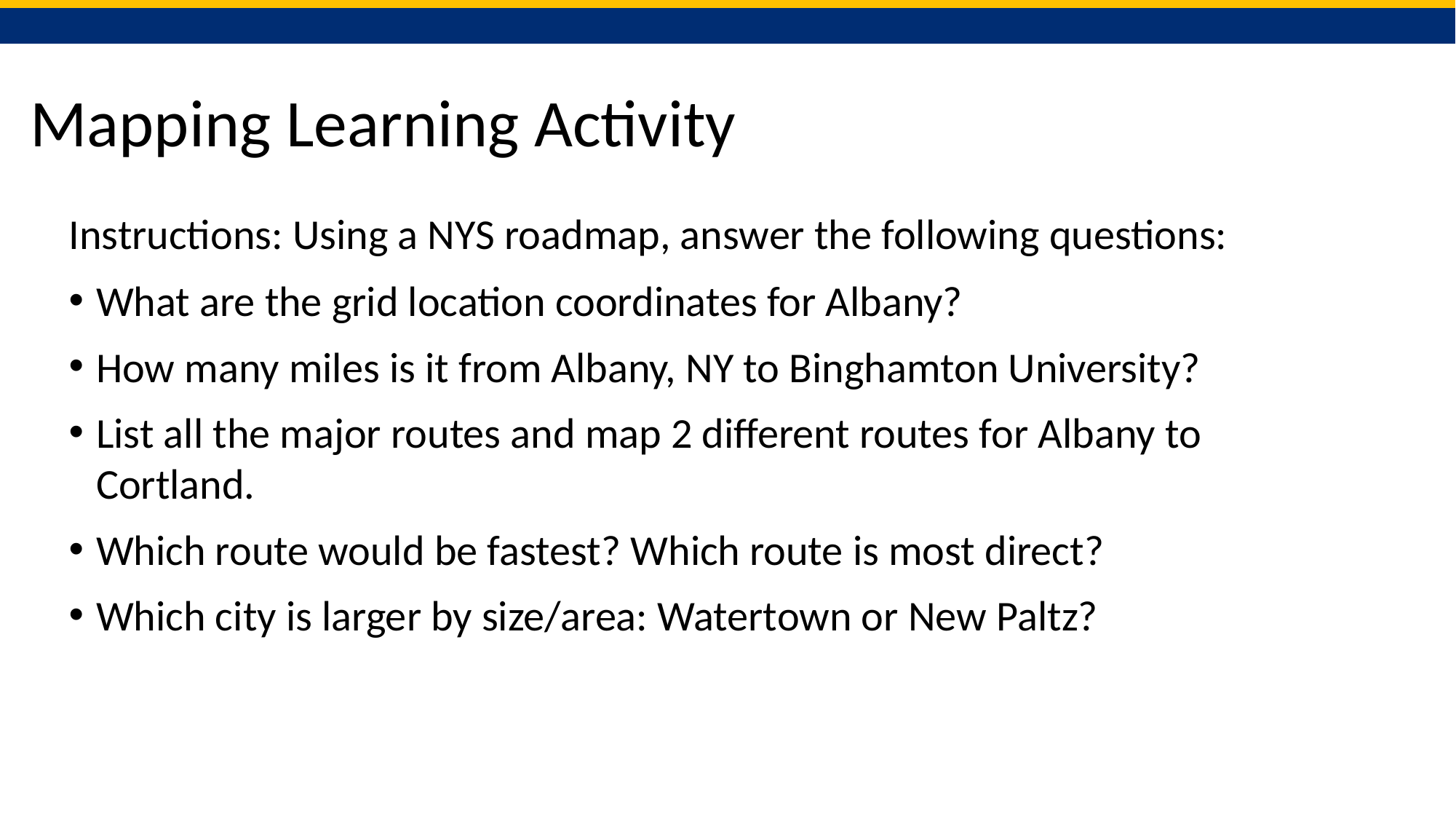

# Mapping Learning Activity
Instructions: Using a NYS roadmap, answer the following questions:
What are the grid location coordinates for Albany?
How many miles is it from Albany, NY to Binghamton University?
List all the major routes and map 2 different routes for Albany to Cortland.
Which route would be fastest? Which route is most direct?
Which city is larger by size/area: Watertown or New Paltz?